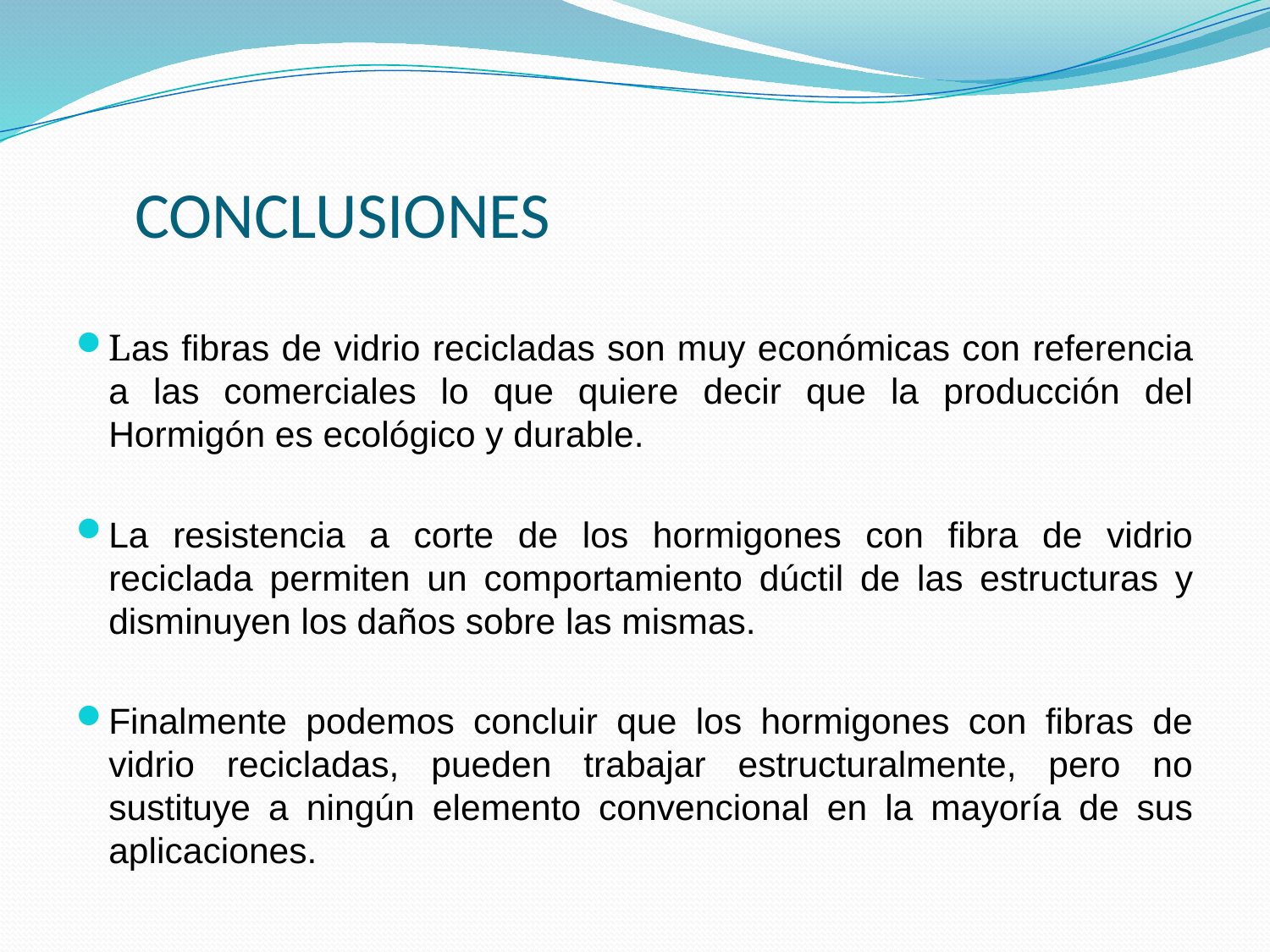

# CONCLUSIONES

Las fibras de vidrio recicladas son muy económicas con referencia a las comerciales lo que quiere decir que la producción del Hormigón es ecológico y durable.

La resistencia a corte de los hormigones con fibra de vidrio reciclada permiten un comportamiento dúctil de las estructuras y disminuyen los daños sobre las mismas.

Finalmente podemos concluir que los hormigones con fibras de vidrio recicladas, pueden trabajar estructuralmente, pero no sustituye a ningún elemento convencional en la mayoría de sus aplicaciones.